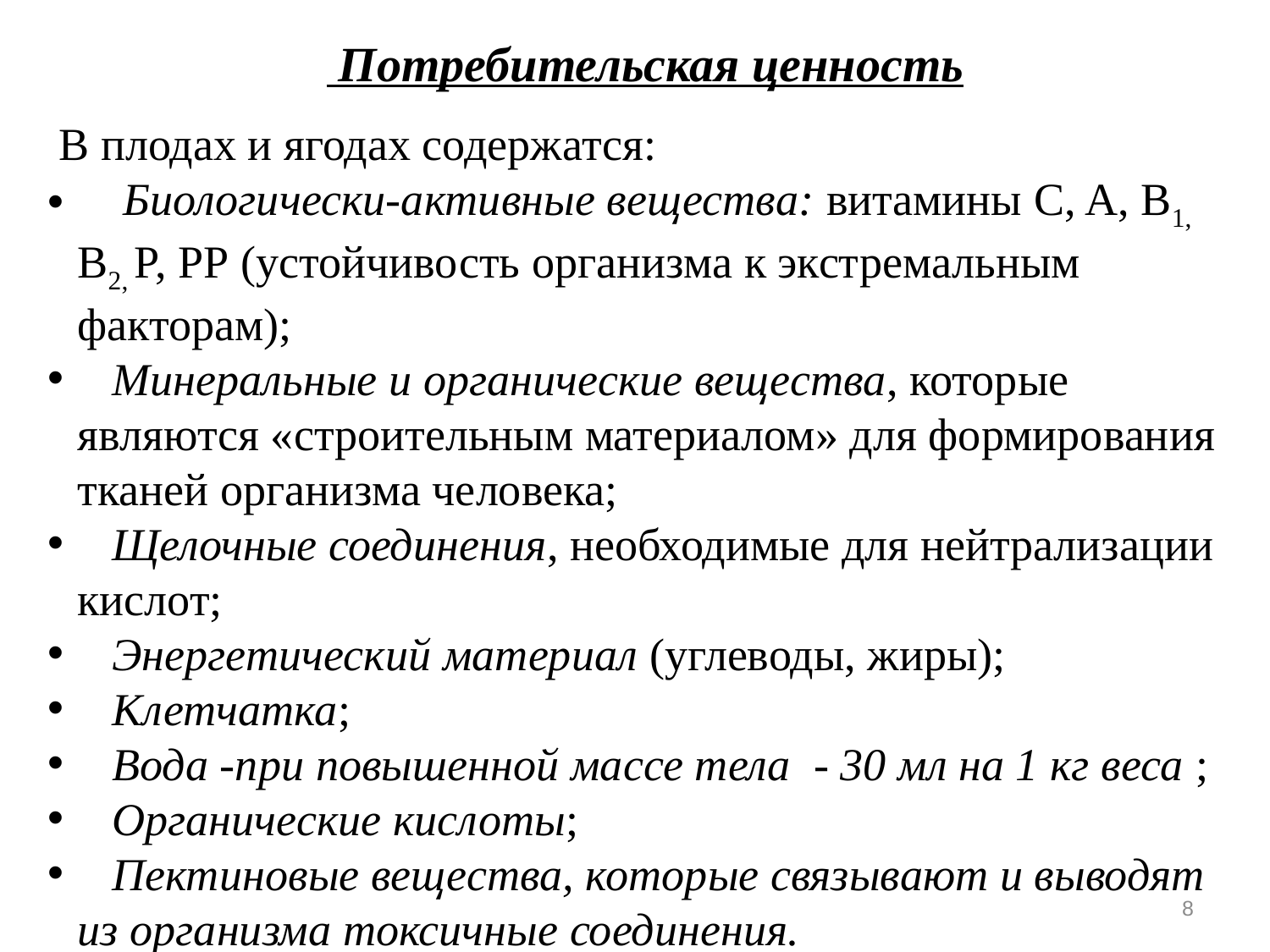

Потребительская ценность

 В плодах и ягодах содержатся:
    Биологически-активные вещества: витамины C, A, В1, В2, P, PP (устойчивость организма к экстремальным факторам);
   Минеральные и органические вещества, которые  являются «строительным материалом» для формирования тканей организма человека;
   Щелочные соединения, необходимые для нейтрализации кислот;
   Энергетический материал (углеводы, жиры);
   Клетчатка;
   Вода -при повышенной массе тела  - 30 мл на 1 кг веса ;
   Органические кислоты;
   Пектиновые вещества, которые связывают и выводят из организма токсичные соединения.
8